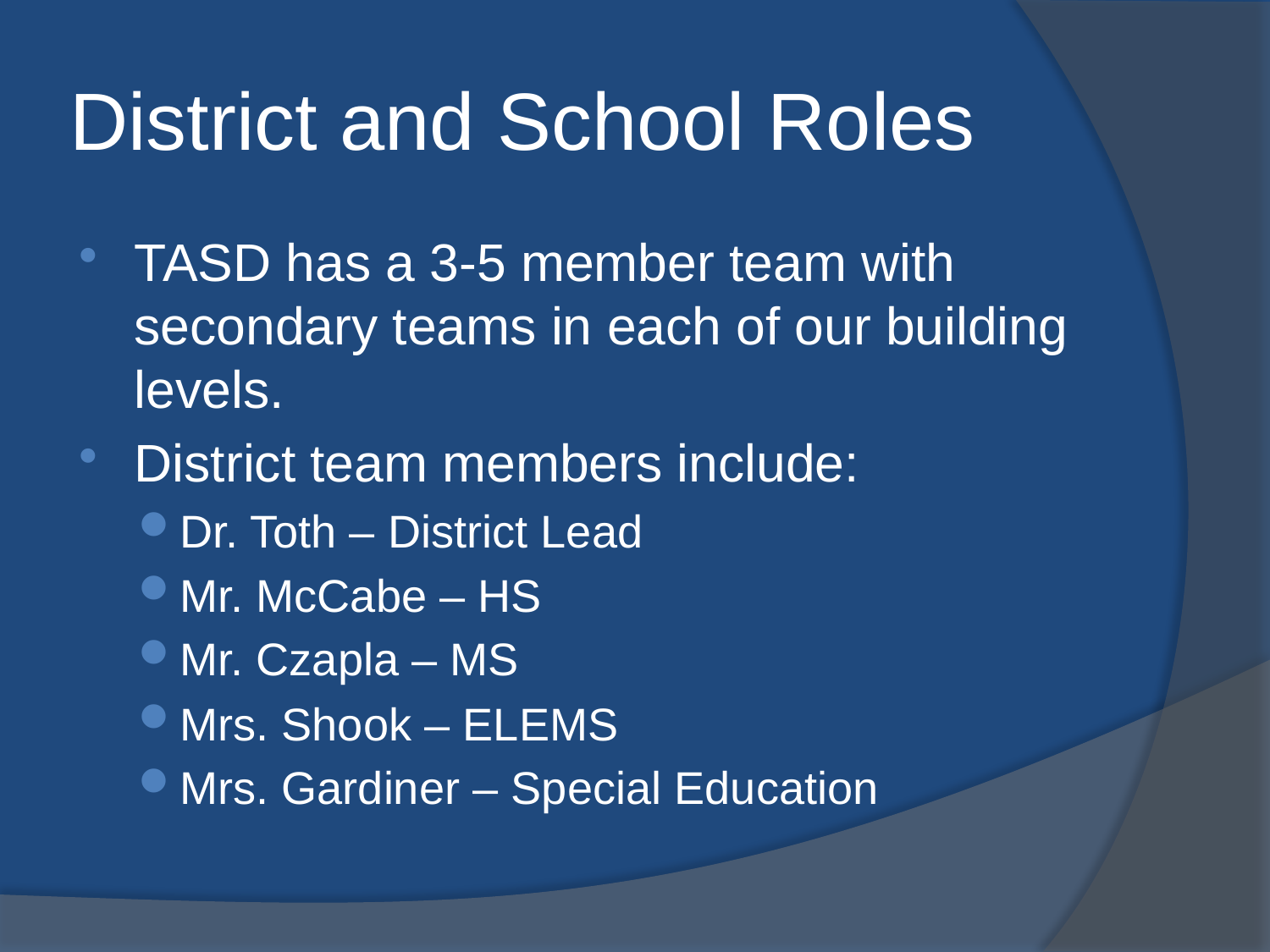

# District and School Roles
TASD has a 3-5 member team with secondary teams in each of our building levels.
District team members include:
Dr. Toth – District Lead
Mr. McCabe – HS
Mr. Czapla – MS
Mrs. Shook – ELEMS
Mrs. Gardiner – Special Education